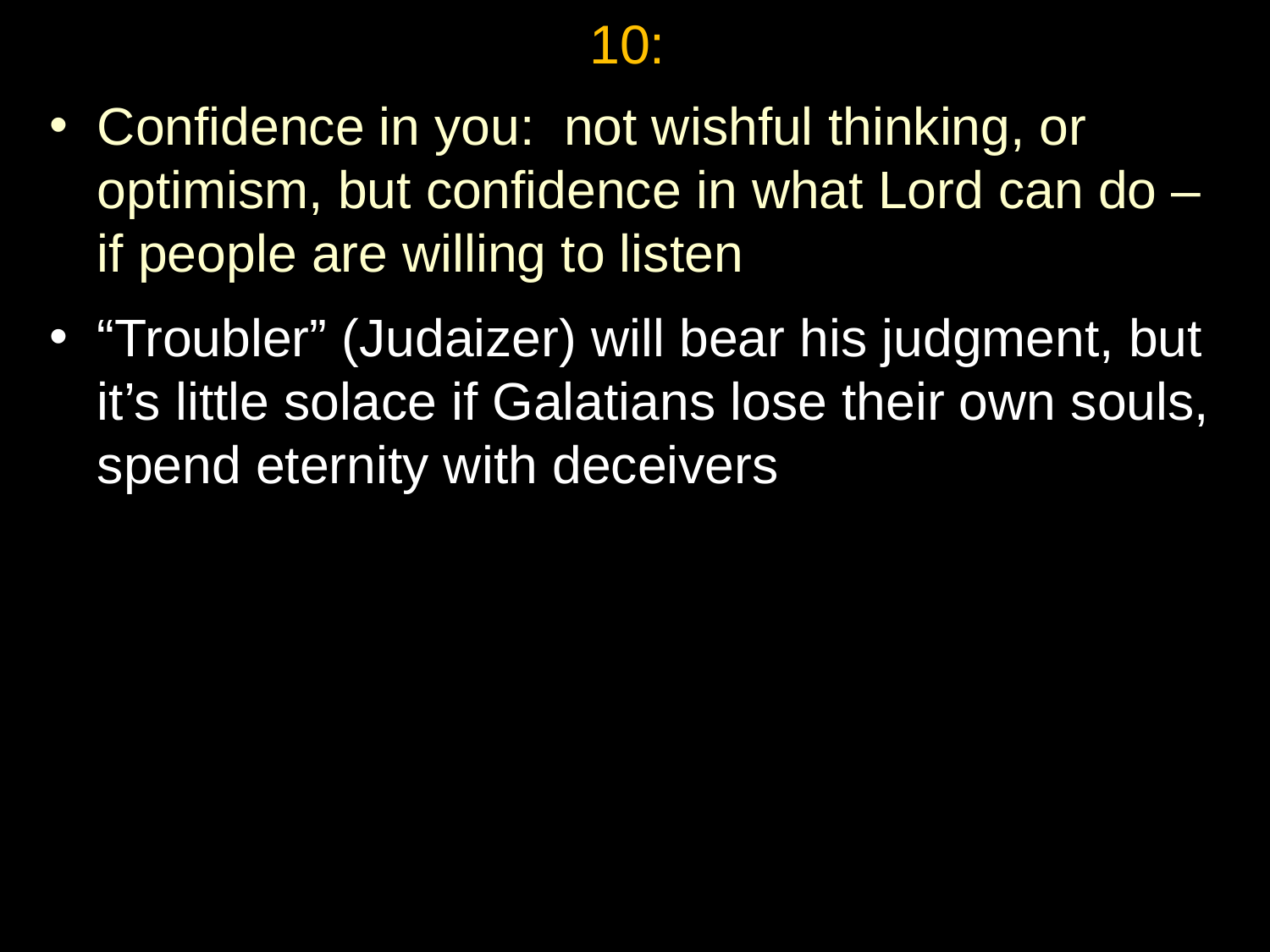

# 10:
Confidence in you:  not wishful thinking, or optimism, but confidence in what Lord can do – if people are willing to listen
“Troubler” (Judaizer) will bear his judgment, but it’s little solace if Galatians lose their own souls, spend eternity with deceivers